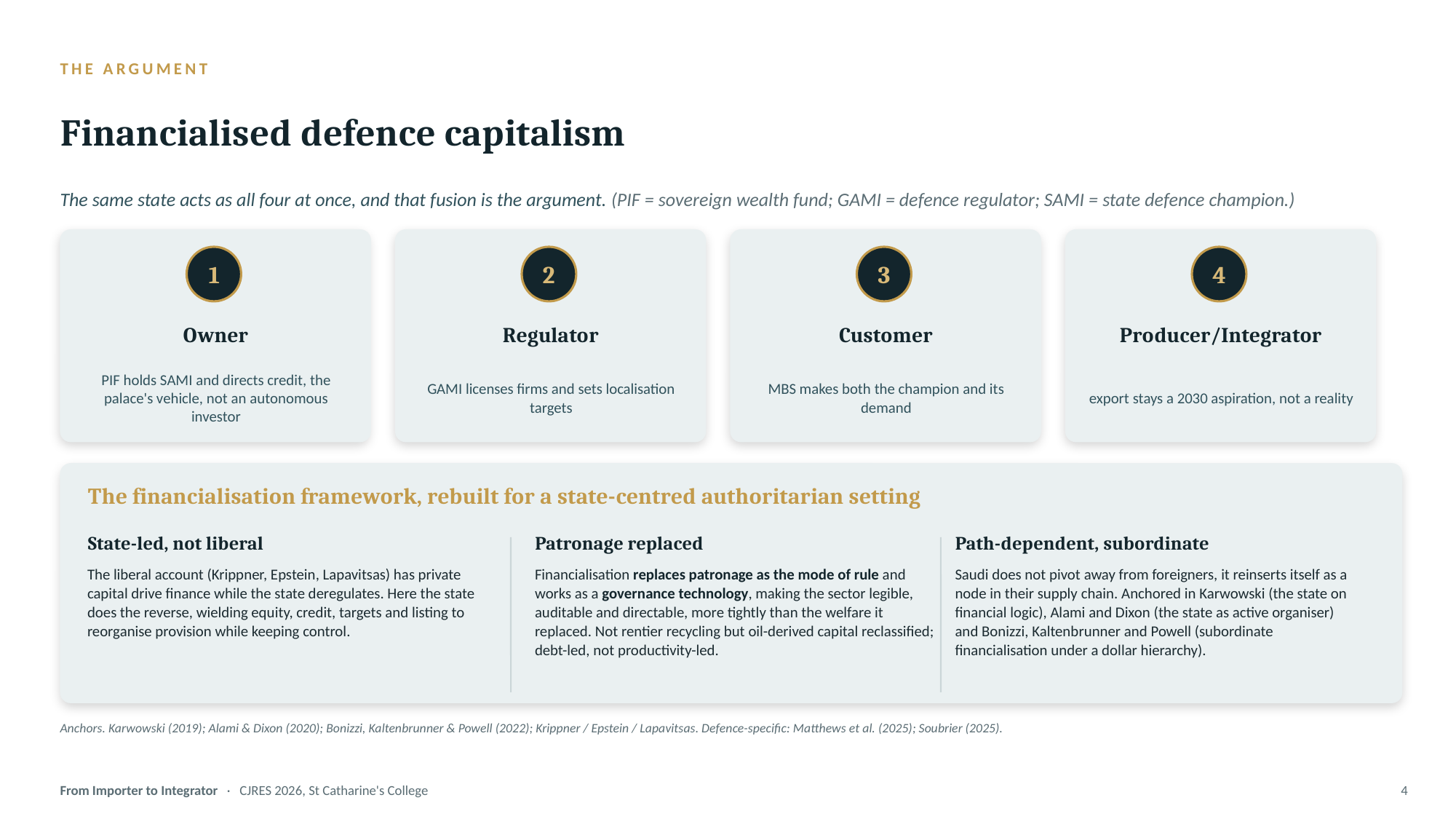

THE ARGUMENT
Financialised defence capitalism
The same state acts as all four at once, and that fusion is the argument. (PIF = sovereign wealth fund; GAMI = defence regulator; SAMI = state defence champion.)

1

2

3

4
Owner
Regulator
Customer
Producer/Integrator
PIF holds SAMI and directs credit, the palace's vehicle, not an autonomous investor
GAMI licenses firms and sets localisation targets
MBS makes both the champion and its demand
export stays a 2030 aspiration, not a reality

The financialisation framework, rebuilt for a state-centred authoritarian setting
State-led, not liberal
Patronage replaced
Path-dependent, subordinate

The liberal account (Krippner, Epstein, Lapavitsas) has private capital drive finance while the state deregulates. Here the state does the reverse, wielding equity, credit, targets and listing to reorganise provision while keeping control.
Financialisation replaces patronage as the mode of rule and works as a governance technology, making the sector legible, auditable and directable, more tightly than the welfare it replaced. Not rentier recycling but oil-derived capital reclassified; debt-led, not productivity-led.
Saudi does not pivot away from foreigners, it reinserts itself as a node in their supply chain. Anchored in Karwowski (the state on financial logic), Alami and Dixon (the state as active organiser) and Bonizzi, Kaltenbrunner and Powell (subordinate financialisation under a dollar hierarchy).
Anchors. Karwowski (2019); Alami & Dixon (2020); Bonizzi, Kaltenbrunner & Powell (2022); Krippner / Epstein / Lapavitsas. Defence-specific: Matthews et al. (2025); Soubrier (2025).
From Importer to Integrator   ·   CJRES 2026, St Catharine's College
4